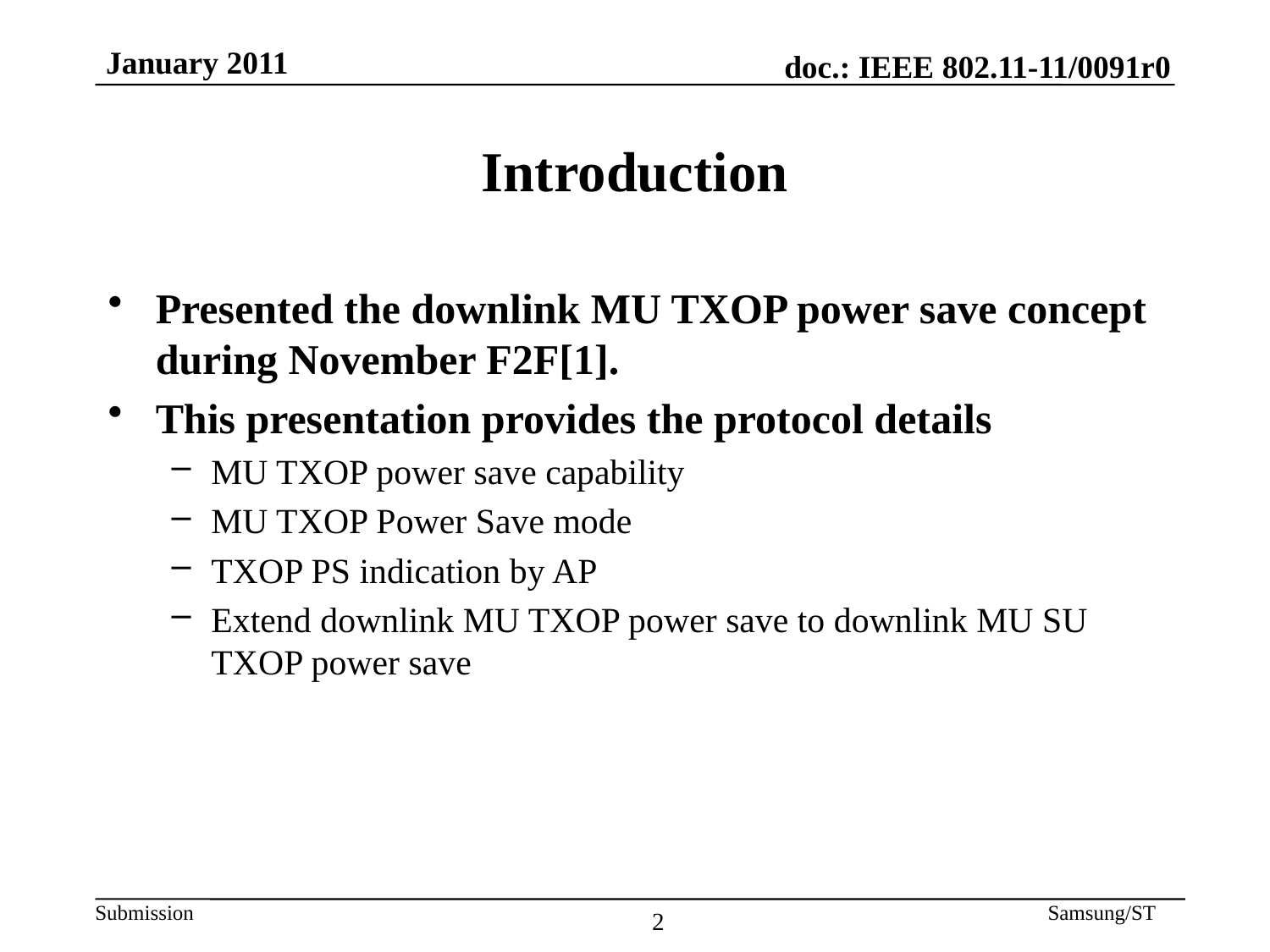

Introduction
Presented the downlink MU TXOP power save concept during November F2F[1].
This presentation provides the protocol details
MU TXOP power save capability
MU TXOP Power Save mode
TXOP PS indication by AP
Extend downlink MU TXOP power save to downlink MU SU TXOP power save

2